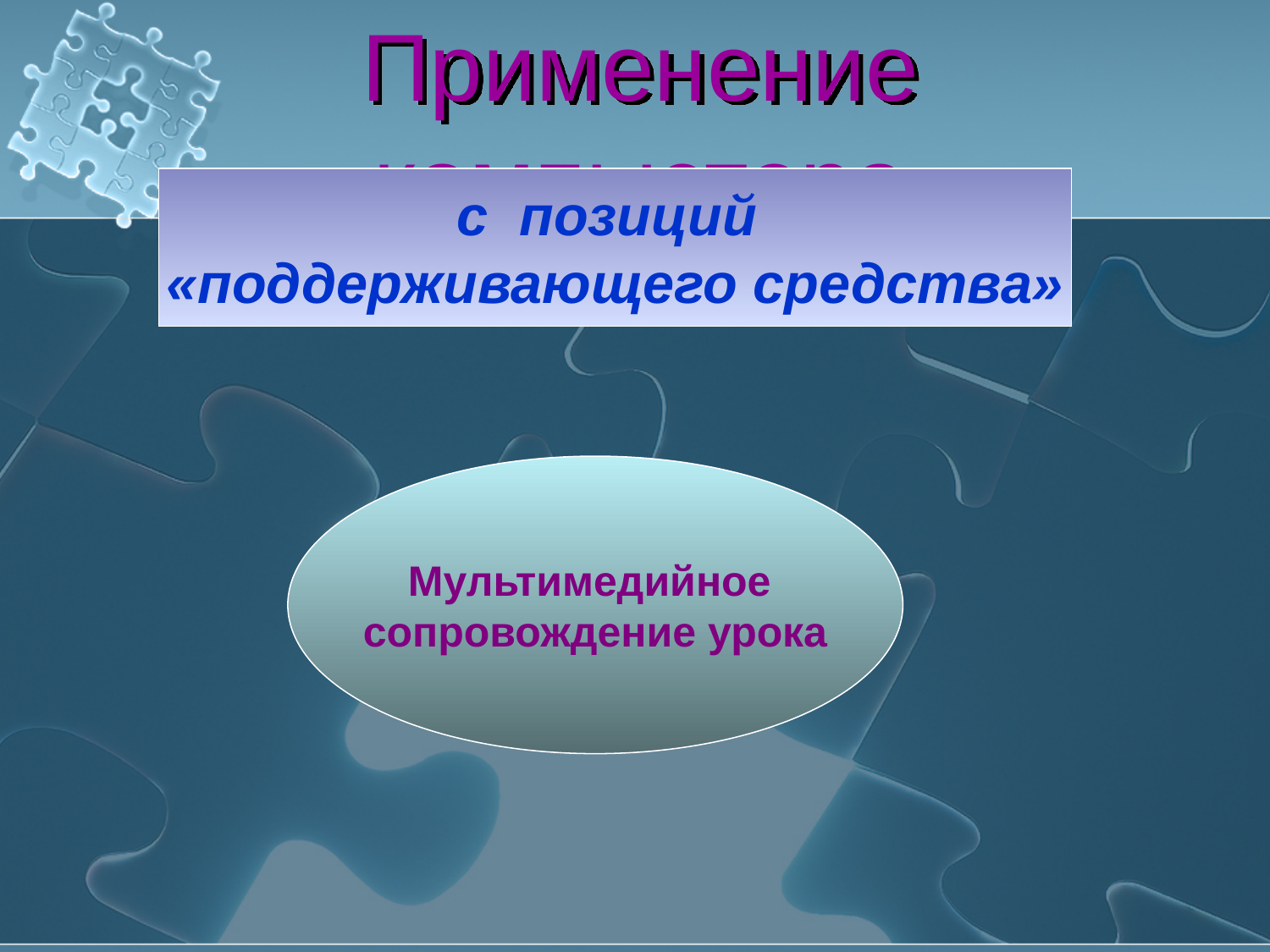

# Применение компьютера
с  позиций
«поддерживающего средства»
Мультимедийное
сопровождение урока